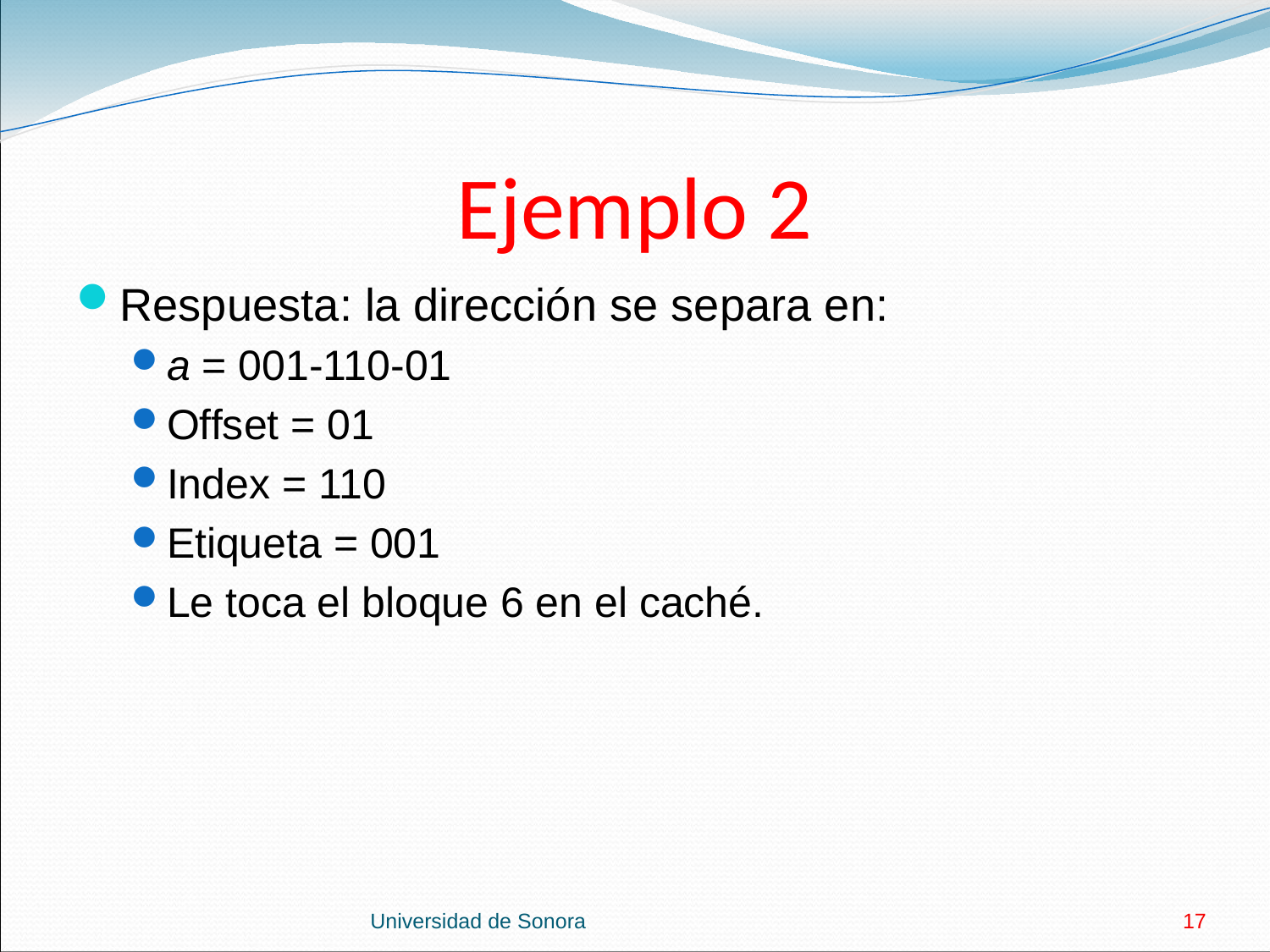

# Ejemplo 2
Respuesta: la dirección se separa en:
a = 001-110-01
Offset = 01
Index = 110
Etiqueta = 001
Le toca el bloque 6 en el caché.

Universidad de Sonora
17